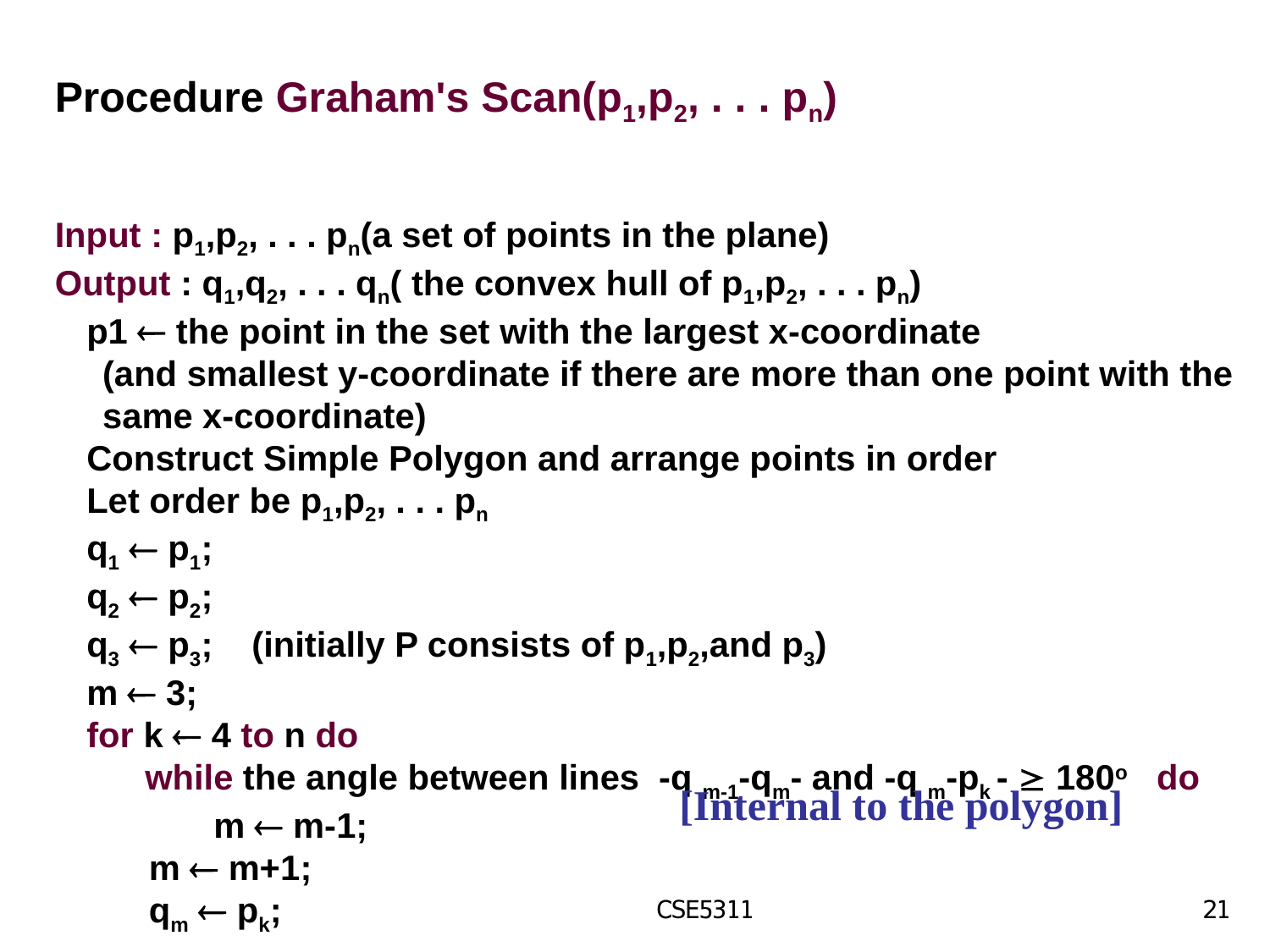

Procedure Graham's Scan(p1,p2, . . . pn)

Input : p1,p2, . . . pn(a set of points in the plane)
Output : q1,q2, . . . qn( the convex hull of p1,p2, . . . pn)
p1 ← the point in the set with the largest x-coordinate
(and smallest y-coordinate if there are more than one point with the same x-coordinate)
Construct Simple Polygon and arrange points in order
Let order be p1,p2, . . . pn
q1 ← p1;
q2 ← p2;
q3 ← p3;    (initially P consists of p1,p2,and p3)
m ← 3;
for k ← 4 to n do
      while the angle between lines  -q m-1-qm- and -q m-pk - ≥ 180o   do  		m ← m-1;
       m ← m+1;
       qm ← pk;
[Internal to the polygon]
CSE5311
21